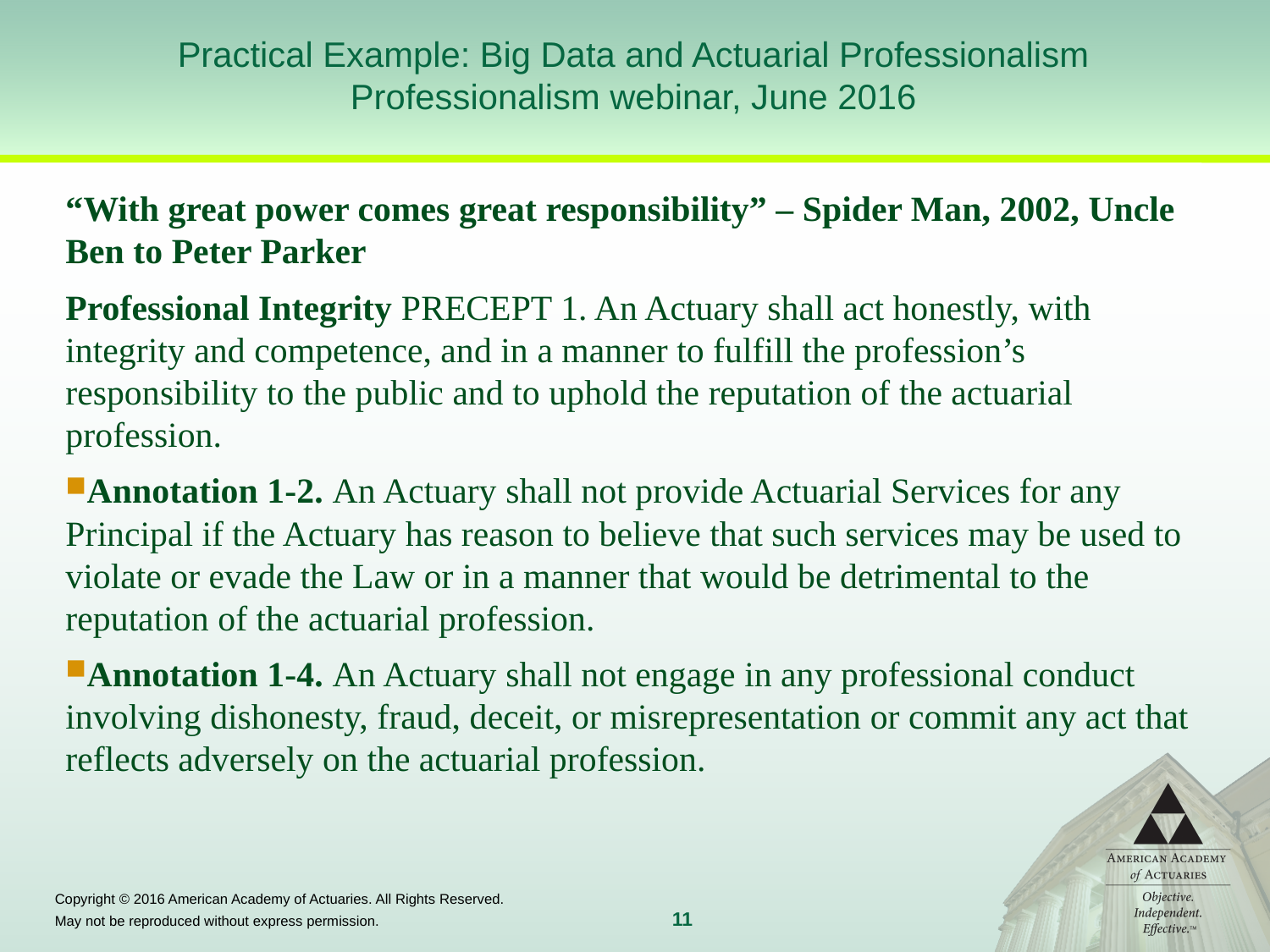

# Practical Example: Big Data and Actuarial Professionalism Professionalism webinar, June 2016
“With great power comes great responsibility” – Spider Man, 2002, Uncle Ben to Peter Parker
Professional Integrity PRECEPT 1. An Actuary shall act honestly, with integrity and competence, and in a manner to fulfill the profession’s responsibility to the public and to uphold the reputation of the actuarial profession.
Annotation 1-2. An Actuary shall not provide Actuarial Services for any Principal if the Actuary has reason to believe that such services may be used to violate or evade the Law or in a manner that would be detrimental to the reputation of the actuarial profession.
Annotation 1-4. An Actuary shall not engage in any professional conduct involving dishonesty, fraud, deceit, or misrepresentation or commit any act that reflects adversely on the actuarial profession.